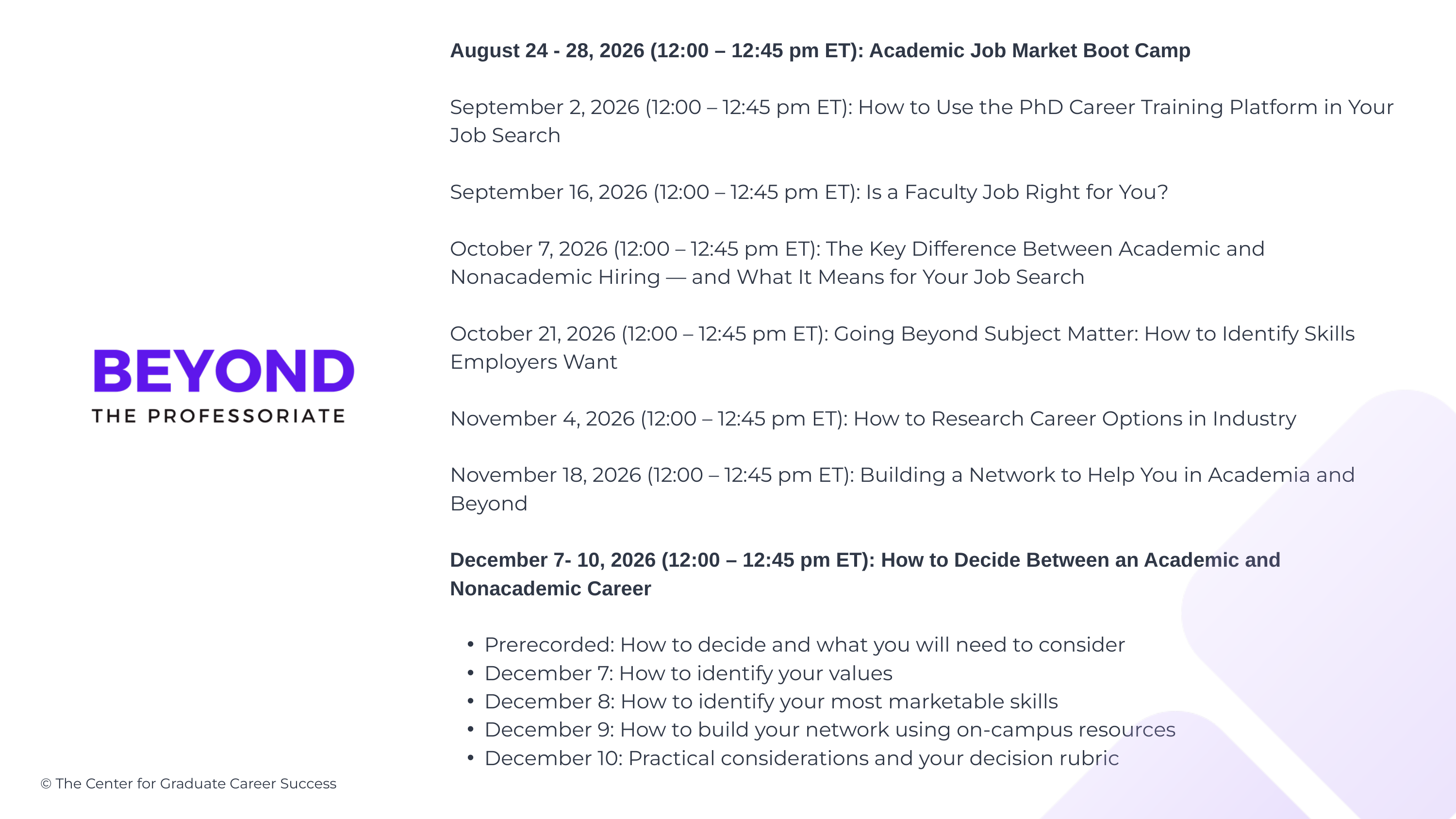

August 24 - 28, 2026 (12:00 – 12:45 pm ET): Academic Job Market Boot Camp

September 2, 2026 (12:00 – 12:45 pm ET): How to Use the PhD Career Training Platform in Your Job Search

September 16, 2026 (12:00 – 12:45 pm ET): Is a Faculty Job Right for You?

October 7, 2026 (12:00 – 12:45 pm ET): The Key Difference Between Academic and Nonacademic Hiring — and What It Means for Your Job Search

October 21, 2026 (12:00 – 12:45 pm ET): Going Beyond Subject Matter: How to Identify Skills Employers Want

November 4, 2026 (12:00 – 12:45 pm ET): How to Research Career Options in Industry

November 18, 2026 (12:00 – 12:45 pm ET): Building a Network to Help You in Academia and Beyond

December 7- 10, 2026 (12:00 – 12:45 pm ET): How to Decide Between an Academic and Nonacademic Career

Prerecorded: How to decide and what you will need to consider
December 7: How to identify your values
December 8: How to identify your most marketable skills
December 9: How to build your network using on-campus resources
December 10: Practical considerations and your decision rubric

© The Center for Graduate Career Success